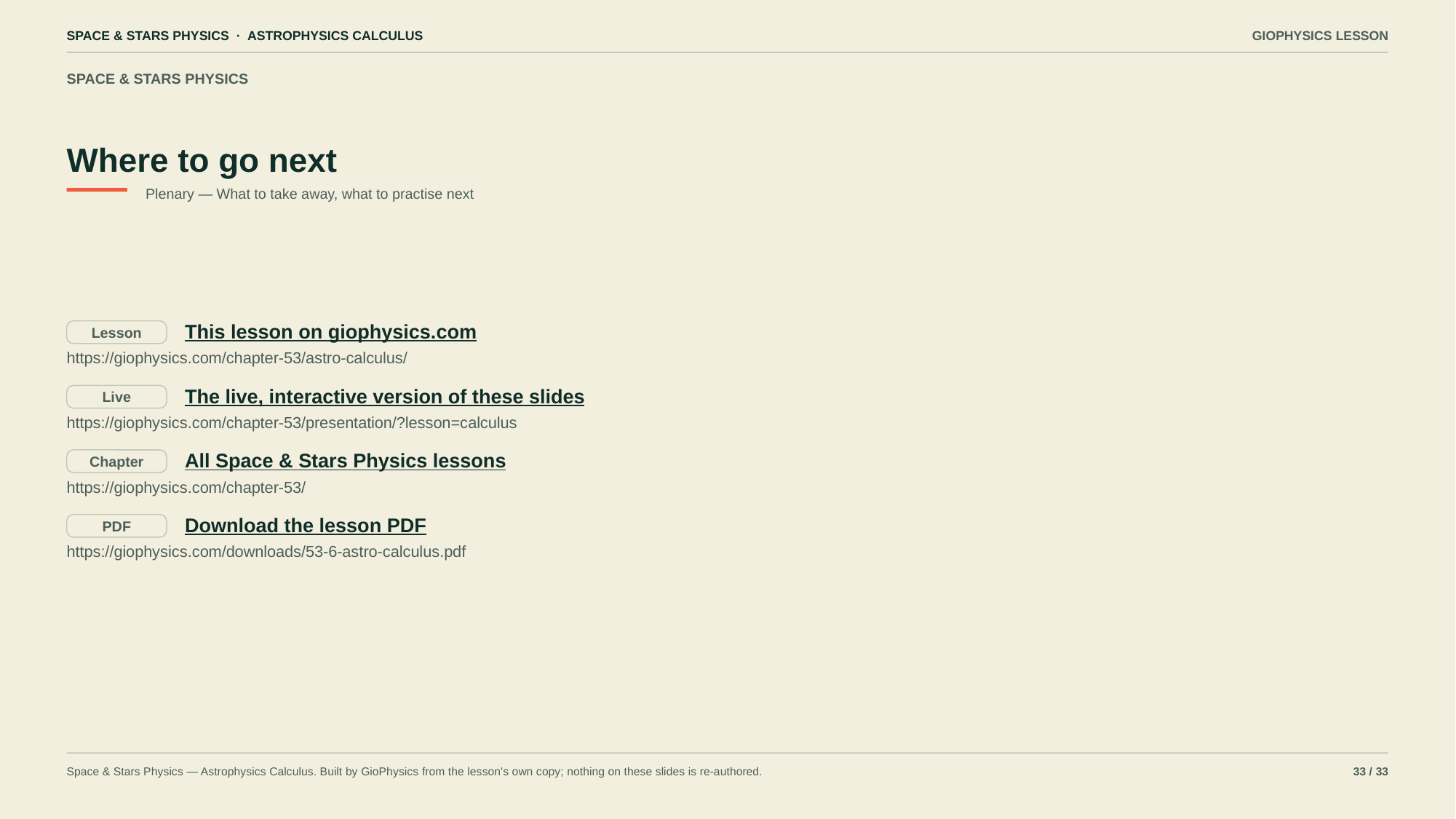

SPACE & STARS PHYSICS  ·  ASTROPHYSICS CALCULUS
GIOPHYSICS LESSON

SPACE & STARS PHYSICS
Where to go next
Plenary — What to take away, what to practise next

This lesson on giophysics.com

Lesson
https://giophysics.com/chapter-53/astro-calculus/
The live, interactive version of these slides

Live
https://giophysics.com/chapter-53/presentation/?lesson=calculus
All Space & Stars Physics lessons

Chapter
https://giophysics.com/chapter-53/
Download the lesson PDF

PDF
https://giophysics.com/downloads/53-6-astro-calculus.pdf

Space & Stars Physics — Astrophysics Calculus. Built by GioPhysics from the lesson's own copy; nothing on these slides is re-authored.
33 / 33